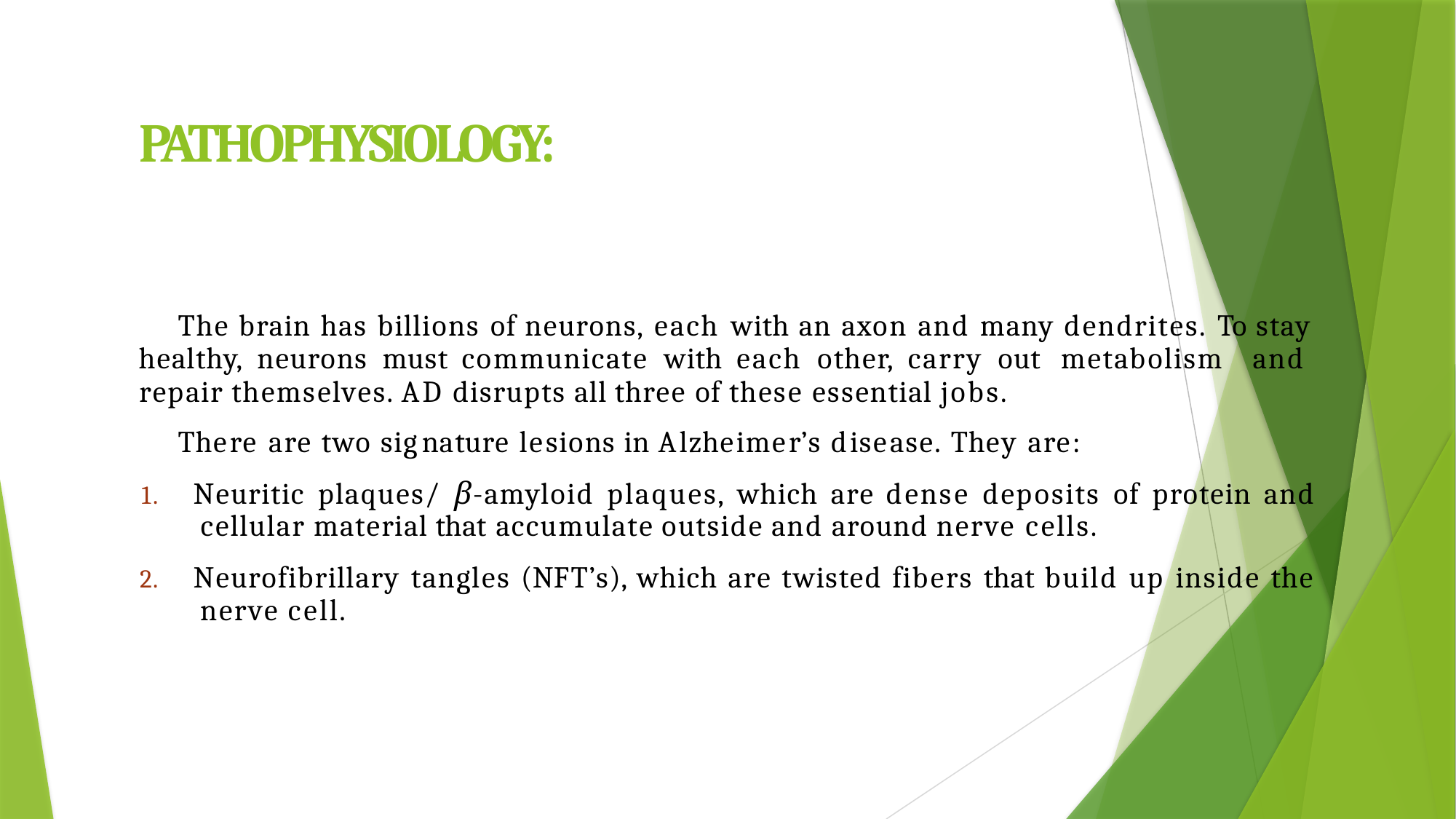

# PATHOPHYSIOLOGY:
The brain has billions of neurons, each with an axon and many dendrites. To stay  healthy, neurons must communicate with each other, carry out metabolism  and  repair themselves. AD disrupts all three of these essential jobs.
There are two signature lesions in Alzheimer’s disease. They are:
Neuritic plaques/ β-amyloid plaques, which are dense deposits of protein and  cellular material that accumulate outside and around nerve cells.
Neurofibrillary tangles (NFT’s), which are twisted fibers that build up inside the  nerve cell.